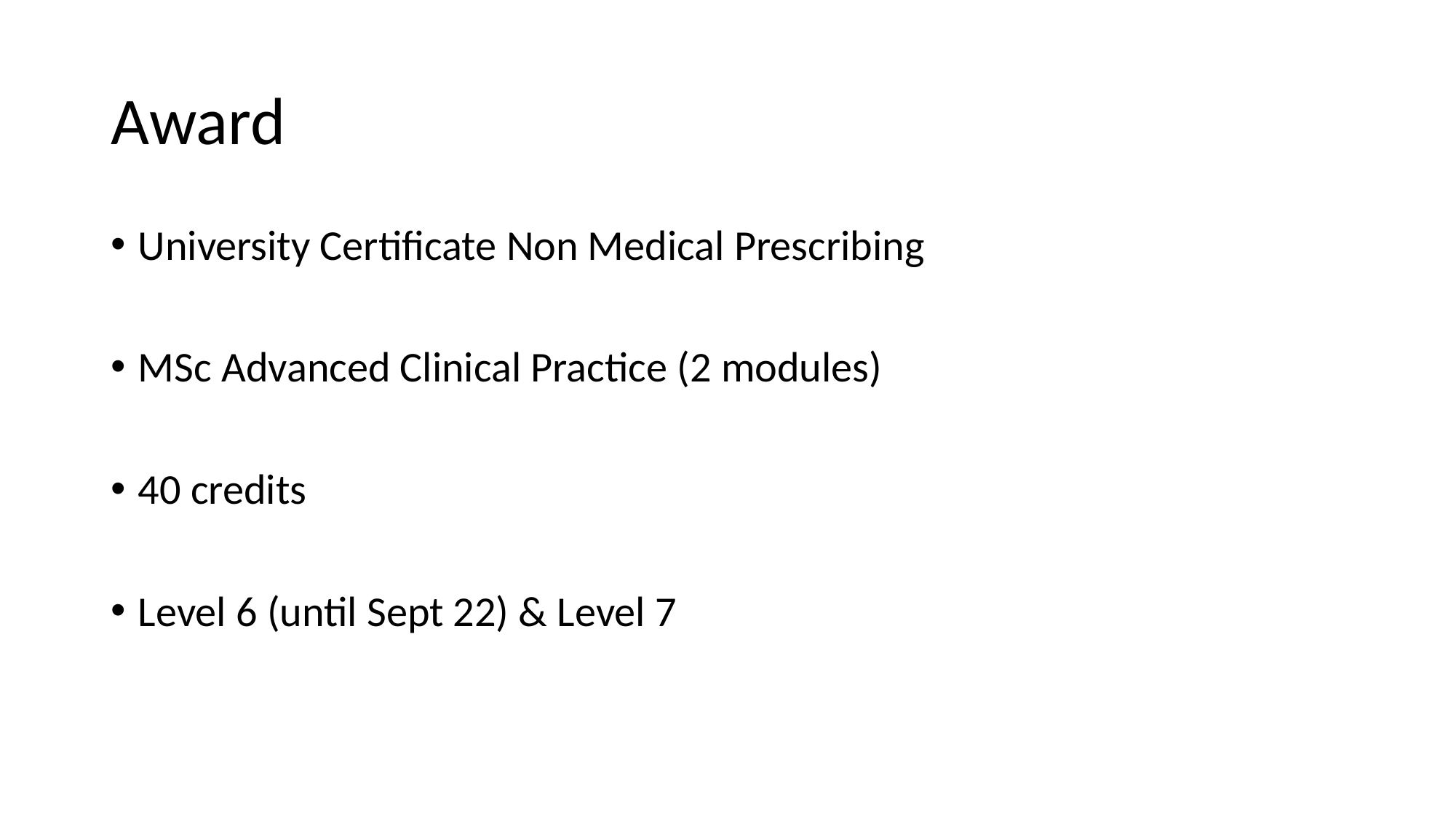

# Award
University Certificate Non Medical Prescribing

MSc Advanced Clinical Practice (2 modules)

40 credits

Level 6 (until Sept 22) & Level 7